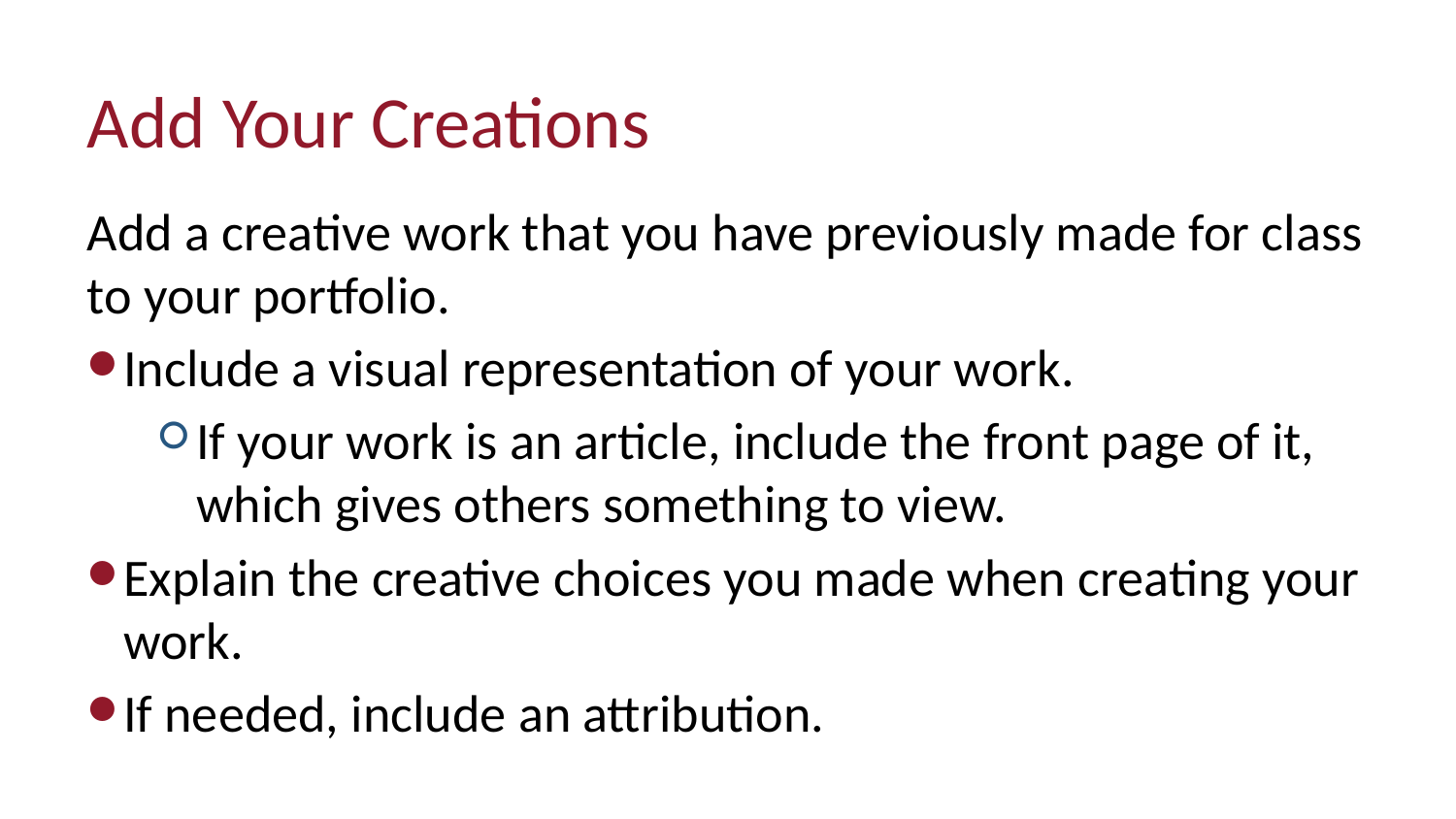

# Add Your Creations
Add a creative work that you have previously made for class to your portfolio.
Include a visual representation of your work.
If your work is an article, include the front page of it, which gives others something to view.
Explain the creative choices you made when creating your work.
If needed, include an attribution.